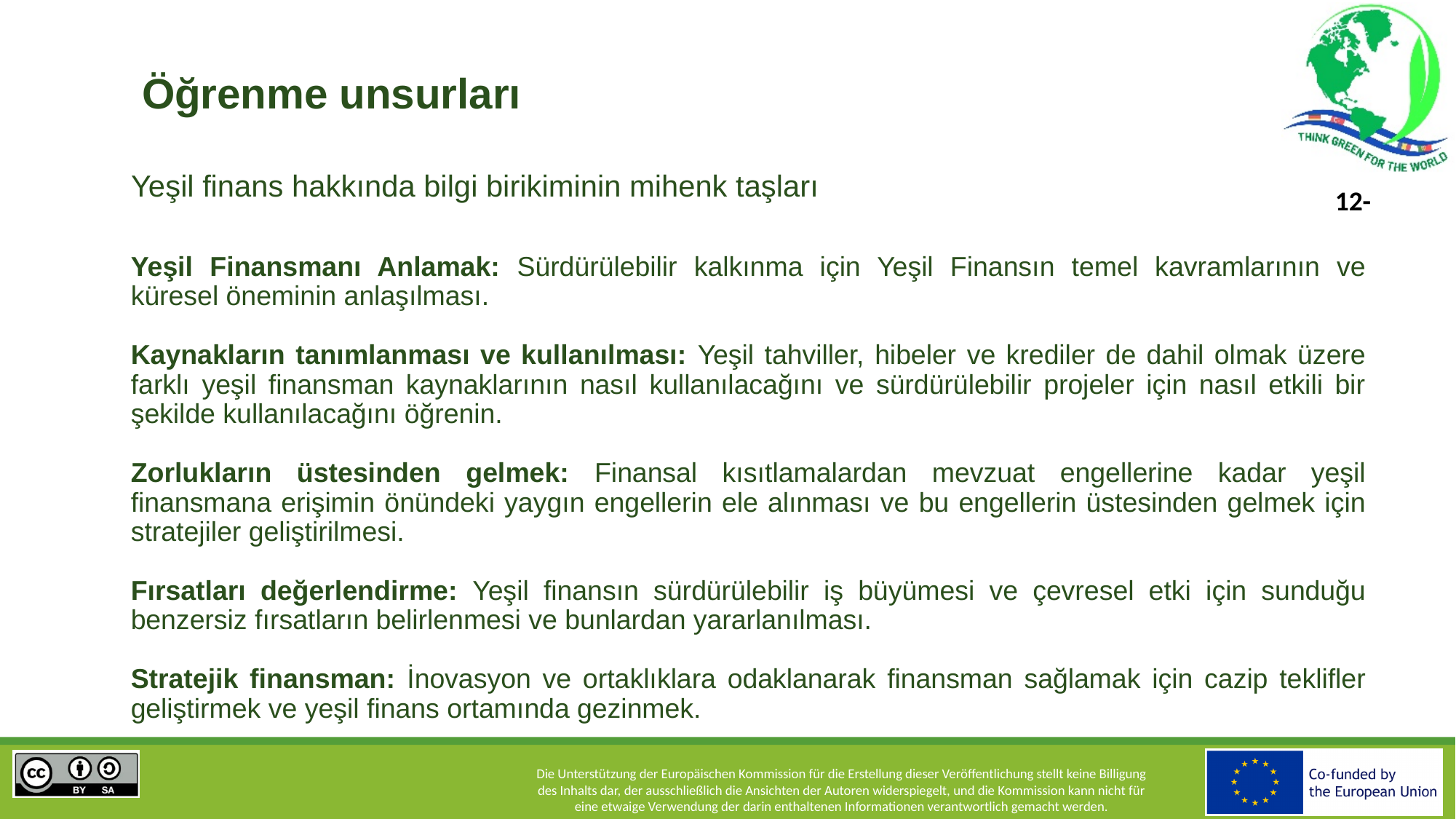

# Öğrenme unsurları
Yeşil finans hakkında bilgi birikiminin mihenk taşları
Yeşil Finansmanı Anlamak: Sürdürülebilir kalkınma için Yeşil Finansın temel kavramlarının ve küresel öneminin anlaşılması.

Kaynakların tanımlanması ve kullanılması: Yeşil tahviller, hibeler ve krediler de dahil olmak üzere farklı yeşil finansman kaynaklarının nasıl kullanılacağını ve sürdürülebilir projeler için nasıl etkili bir şekilde kullanılacağını öğrenin.

Zorlukların üstesinden gelmek: Finansal kısıtlamalardan mevzuat engellerine kadar yeşil finansmana erişimin önündeki yaygın engellerin ele alınması ve bu engellerin üstesinden gelmek için stratejiler geliştirilmesi.

Fırsatları değerlendirme: Yeşil finansın sürdürülebilir iş büyümesi ve çevresel etki için sunduğu benzersiz fırsatların belirlenmesi ve bunlardan yararlanılması.

Stratejik finansman: İnovasyon ve ortaklıklara odaklanarak finansman sağlamak için cazip teklifler geliştirmek ve yeşil finans ortamında gezinmek.